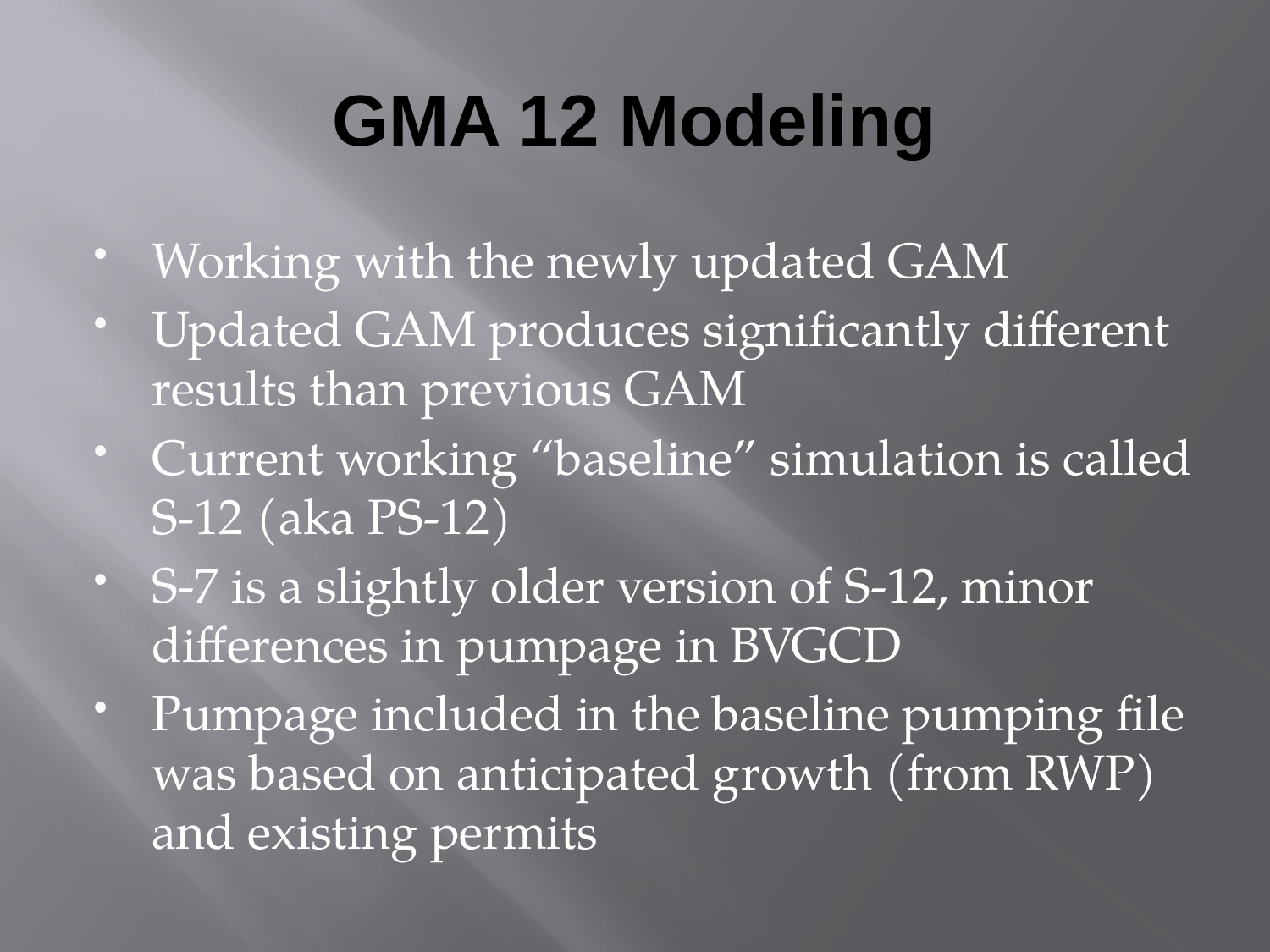

# GMA 12 Modeling
Working with the newly updated GAM
Updated GAM produces significantly different results than previous GAM
Current working “baseline” simulation is called S-12 (aka PS-12)
S-7 is a slightly older version of S-12, minor differences in pumpage in BVGCD
Pumpage included in the baseline pumping file was based on anticipated growth (from RWP) and existing permits